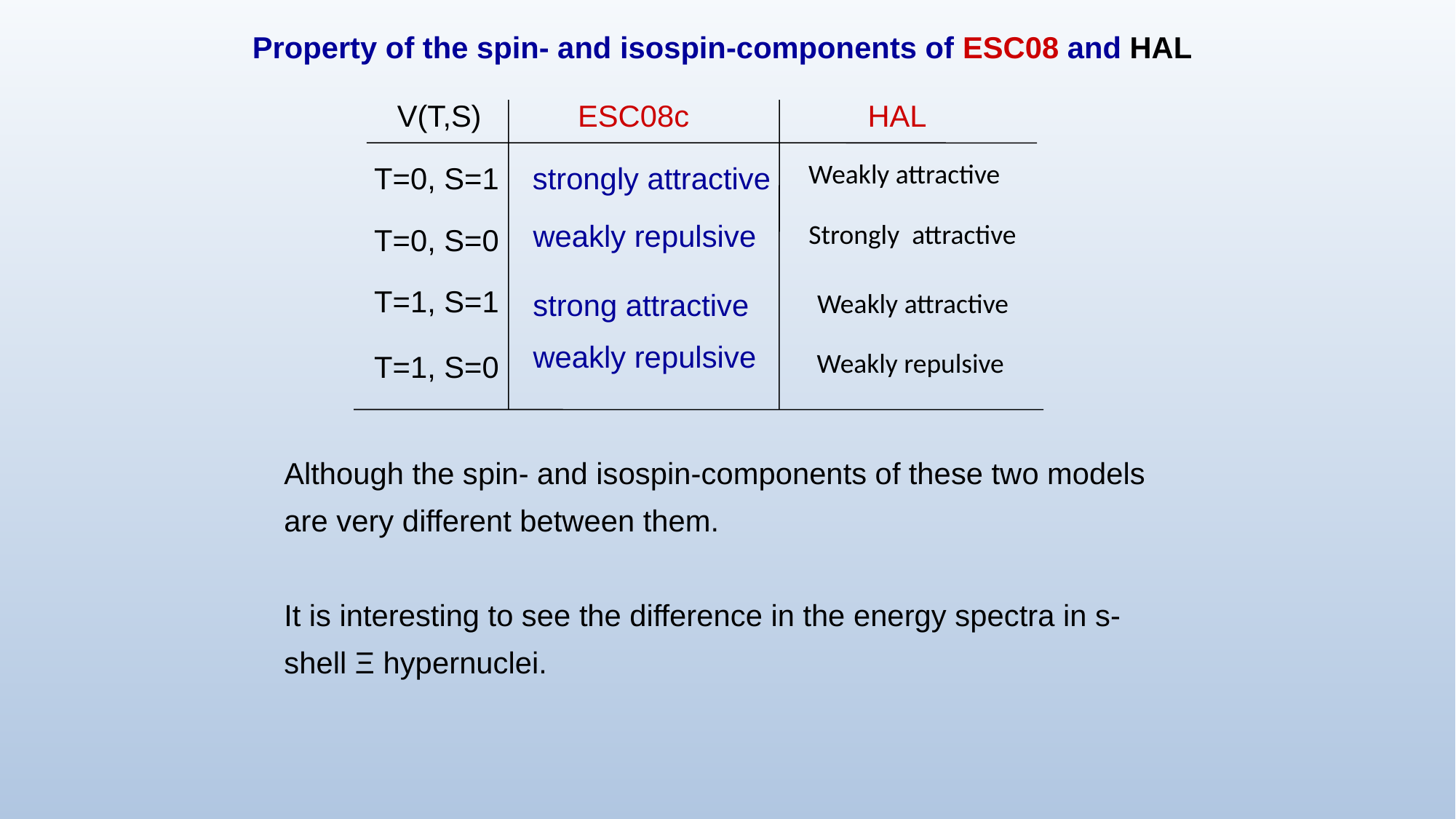

Property of the spin- and isospin-components of ESC08 and HAL
V(T,S)
ESC08c
HAL

T=0, S=1    strongly attractive

T=0, S=0

T=1, S=1
T=1, S=0

Weakly attractive
weakly repulsive
Strongly  attractive
strong attractive
Weakly attractive
weakly repulsive
Weakly repulsive

Although the spin- and isospin-components of these two models are very different between them.

It is interesting to see the difference in the energy spectra in s-shell Ξ hypernuclei.